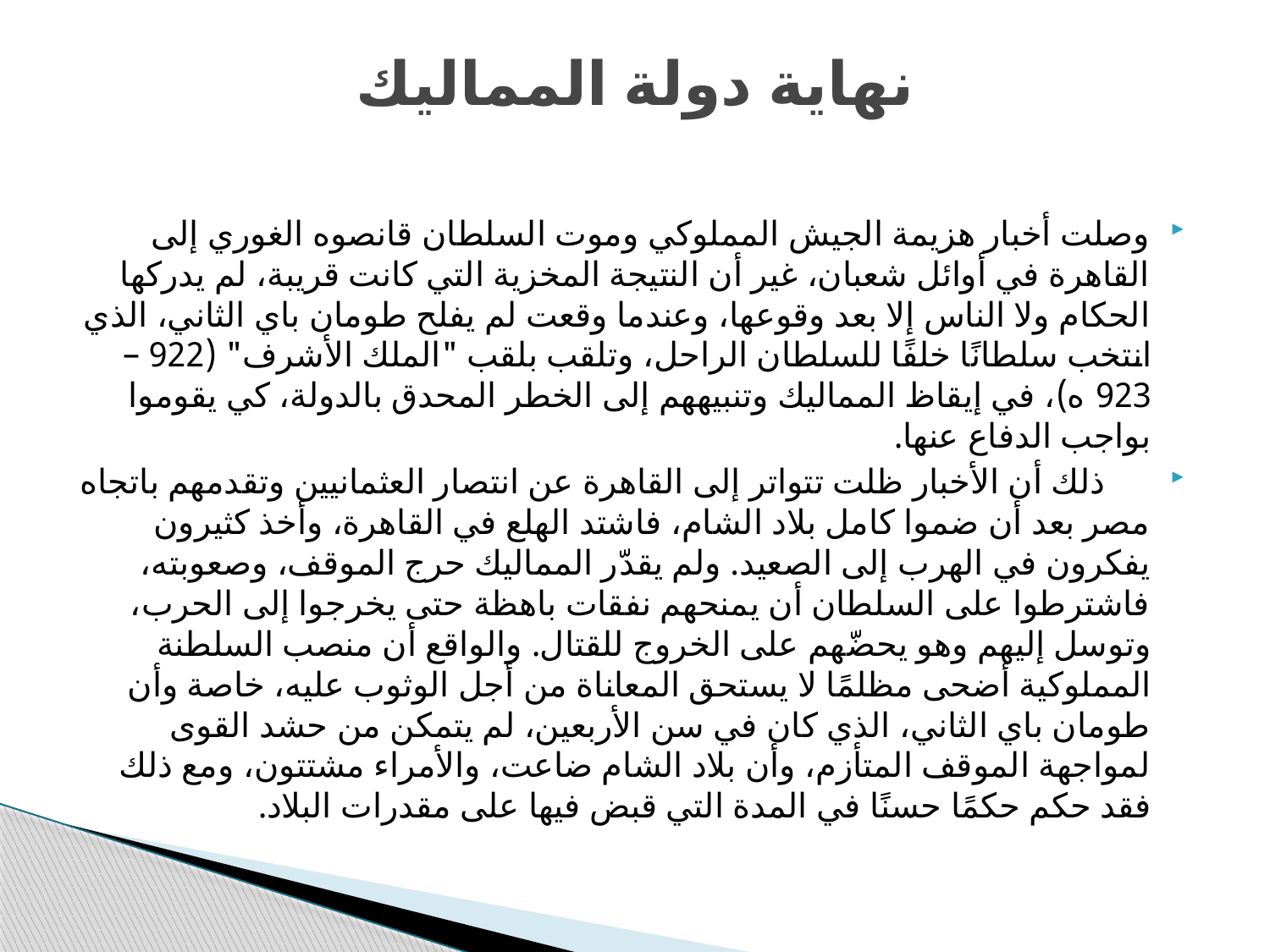

# نهاية دولة المماليك
وصلت أخبار هزيمة الجيش المملوكي وموت السلطان قانصوه الغوري إلى القاهرة في أوائل شعبان، غير أن النتيجة المخزية التي كانت قريبة، لم يدركها الحكام ولا الناس إلا بعد وقوعها، وعندما وقعت لم يفلح طومان باي الثاني، الذي انتخب سلطانًا خلفًا للسلطان الراحل، وتلقب بلقب "الملك الأشرف" (922 – 923 ه)، في إيقاظ المماليك وتنبيههم إلى الخطر المحدق بالدولة، كي يقوموا بواجب الدفاع عنها.
     ذلك أن الأخبار ظلت تتواتر إلى القاهرة عن انتصار العثمانيين وتقدمهم باتجاه مصر بعد أن ضموا كامل بلاد الشام، فاشتد الهلع في القاهرة، وأخذ كثيرون يفكرون في الهرب إلى الصعيد. ولم يقدّر المماليك حرج الموقف، وصعوبته، فاشترطوا على السلطان أن يمنحهم نفقات باهظة حتى يخرجوا إلى الحرب، وتوسل إليهم وهو يحضّهم على الخروج للقتال. والواقع أن منصب السلطنة المملوكية أضحى مظلمًا لا يستحق المعاناة من أجل الوثوب عليه، خاصة وأن طومان باي الثاني، الذي كان في سن الأربعين، لم يتمكن من حشد القوى لمواجهة الموقف المتأزم، وأن بلاد الشام ضاعت، والأمراء مشتتون، ومع ذلك فقد حكم حكمًا حسنًا في المدة التي قبض فيها على مقدرات البلاد.